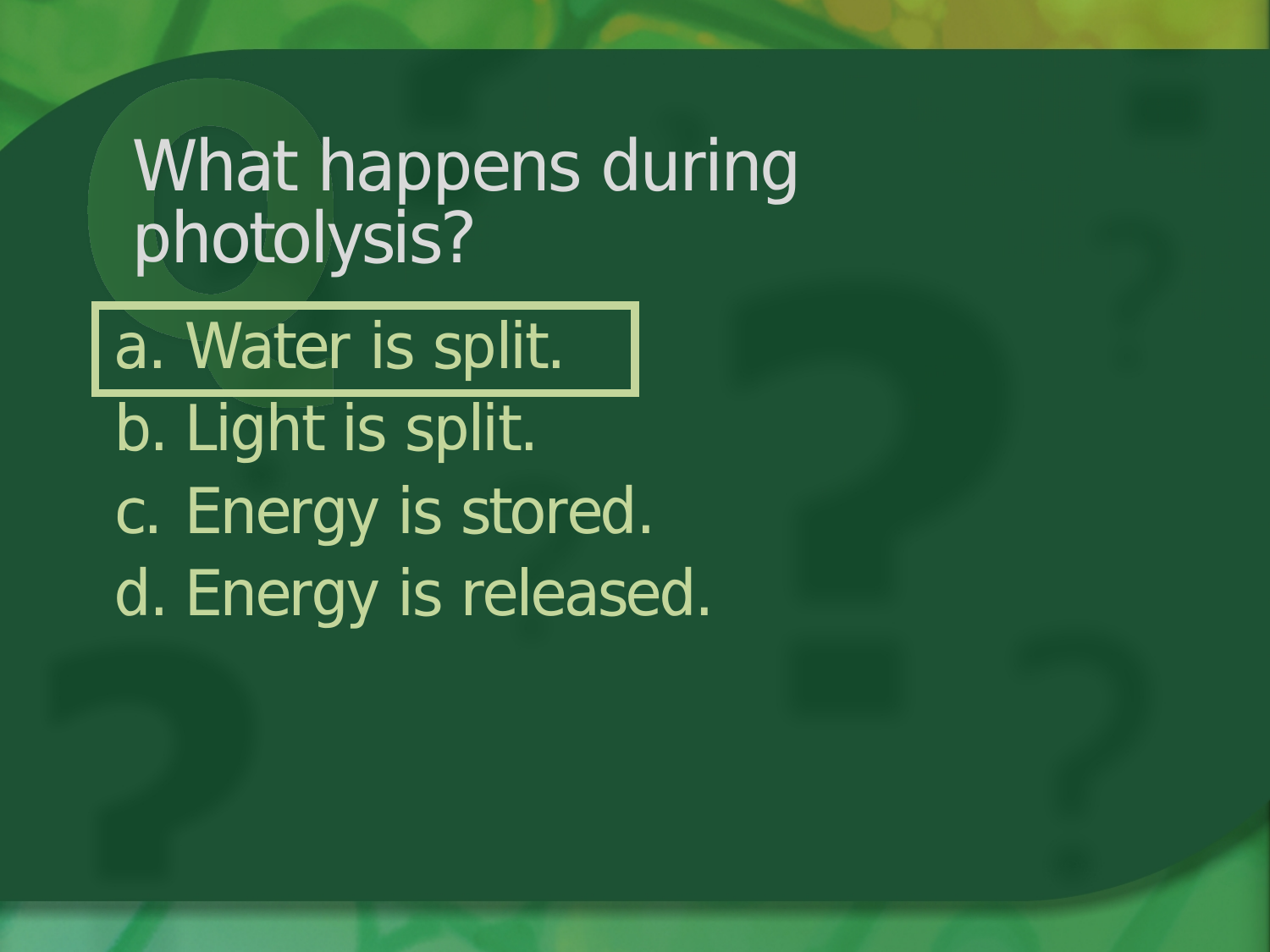

# What happens during photolysis?

Water is split.
Light is split.
Energy is stored.
Energy is released.